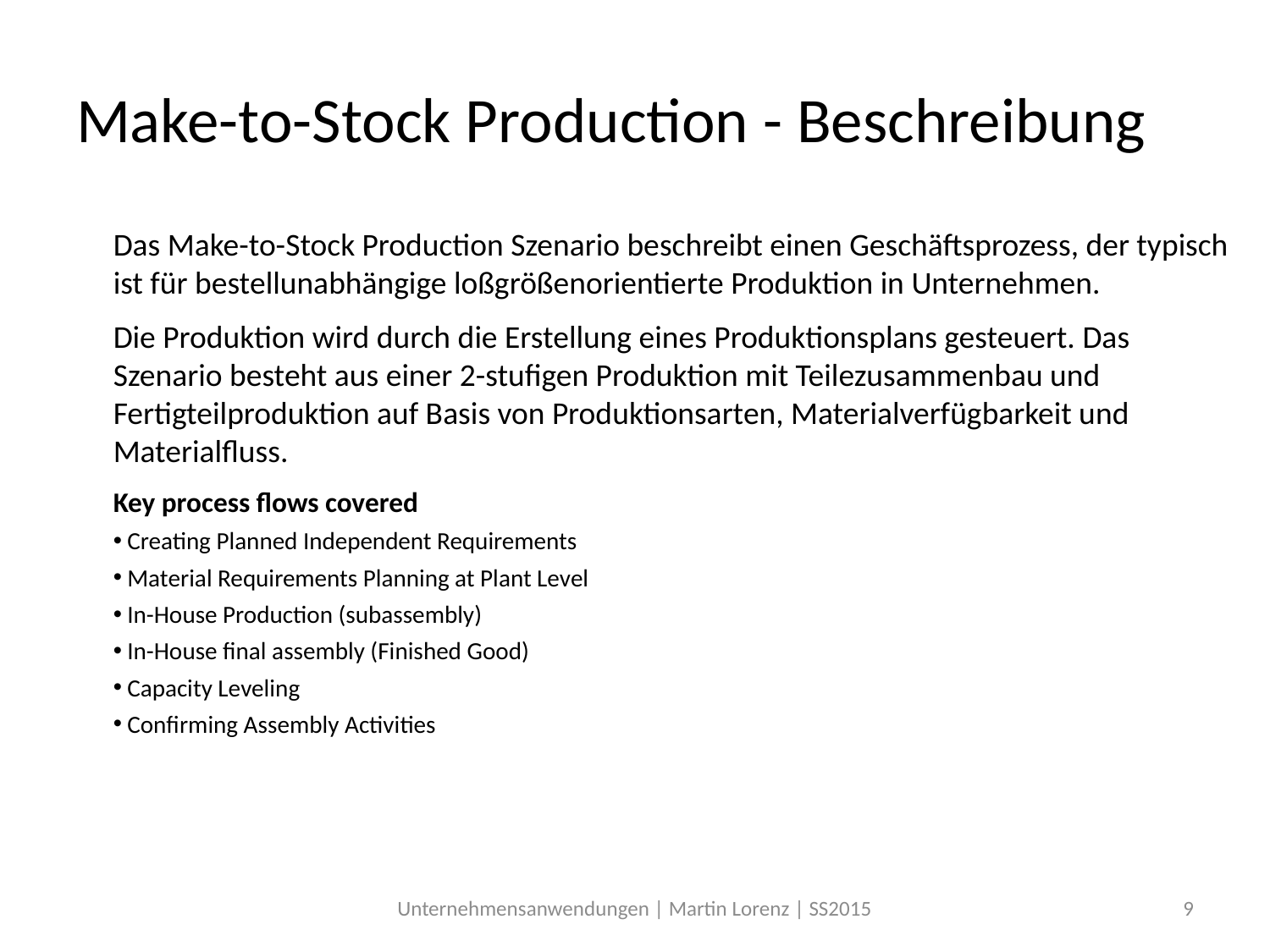

# Make-to-Stock Production - Beschreibung
Das Make-to-Stock Production Szenario beschreibt einen Geschäftsprozess, der typisch ist für bestellunabhängige loßgrößenorientierte Produktion in Unternehmen.
Die Produktion wird durch die Erstellung eines Produktionsplans gesteuert. Das Szenario besteht aus einer 2-stufigen Produktion mit Teilezusammenbau und Fertigteilproduktion auf Basis von Produktionsarten, Materialverfügbarkeit und Materialfluss.
Key process flows covered
 Creating Planned Independent Requirements
 Material Requirements Planning at Plant Level
 In-House Production (subassembly)
 In-House final assembly (Finished Good)
 Capacity Leveling
 Confirming Assembly Activities

Unternehmensanwendungen | Martin Lorenz | SS2015
9